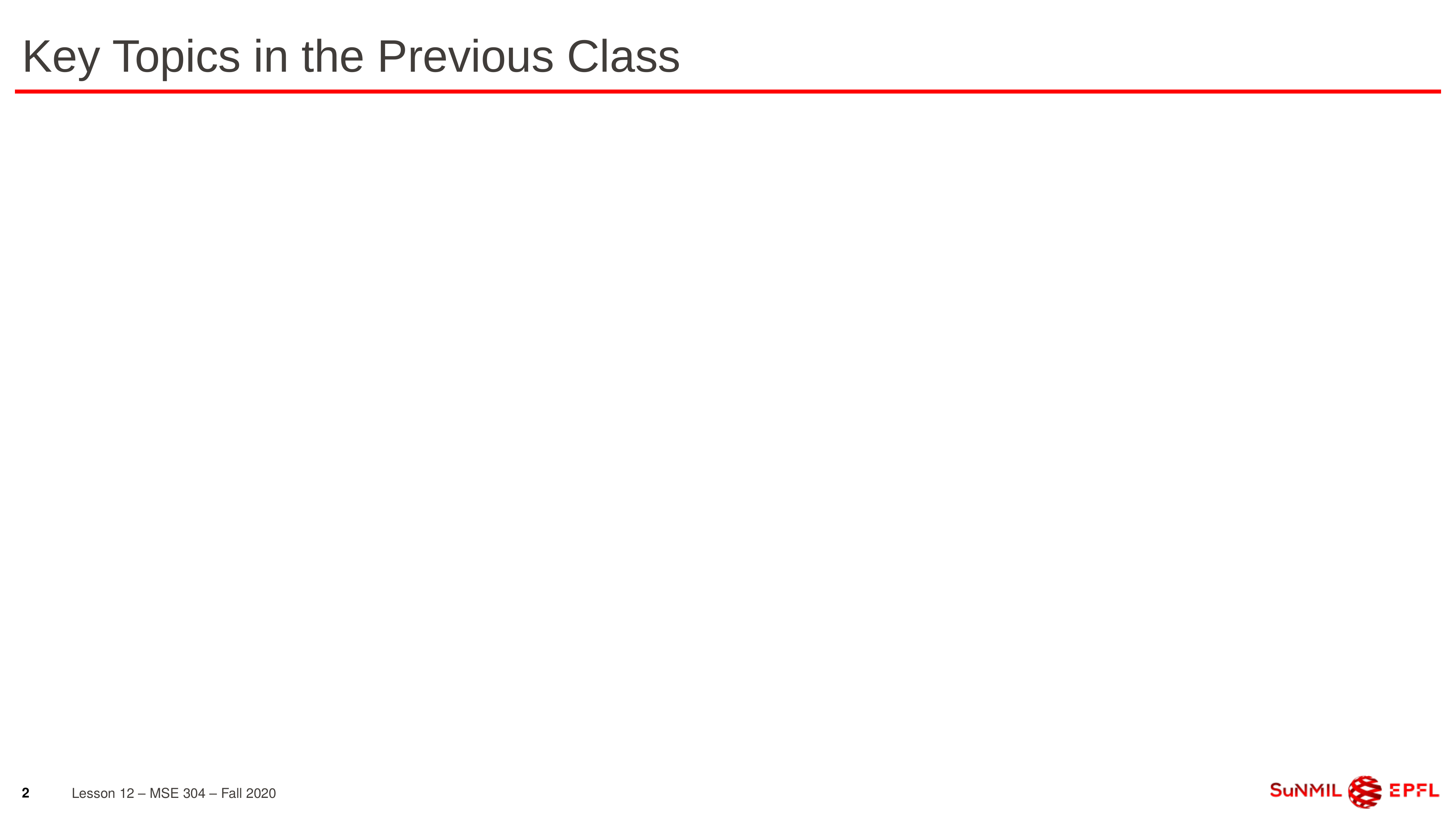

# Key Topics in the Previous Class
2
Lesson 12 – MSE 304 – Fall 2020